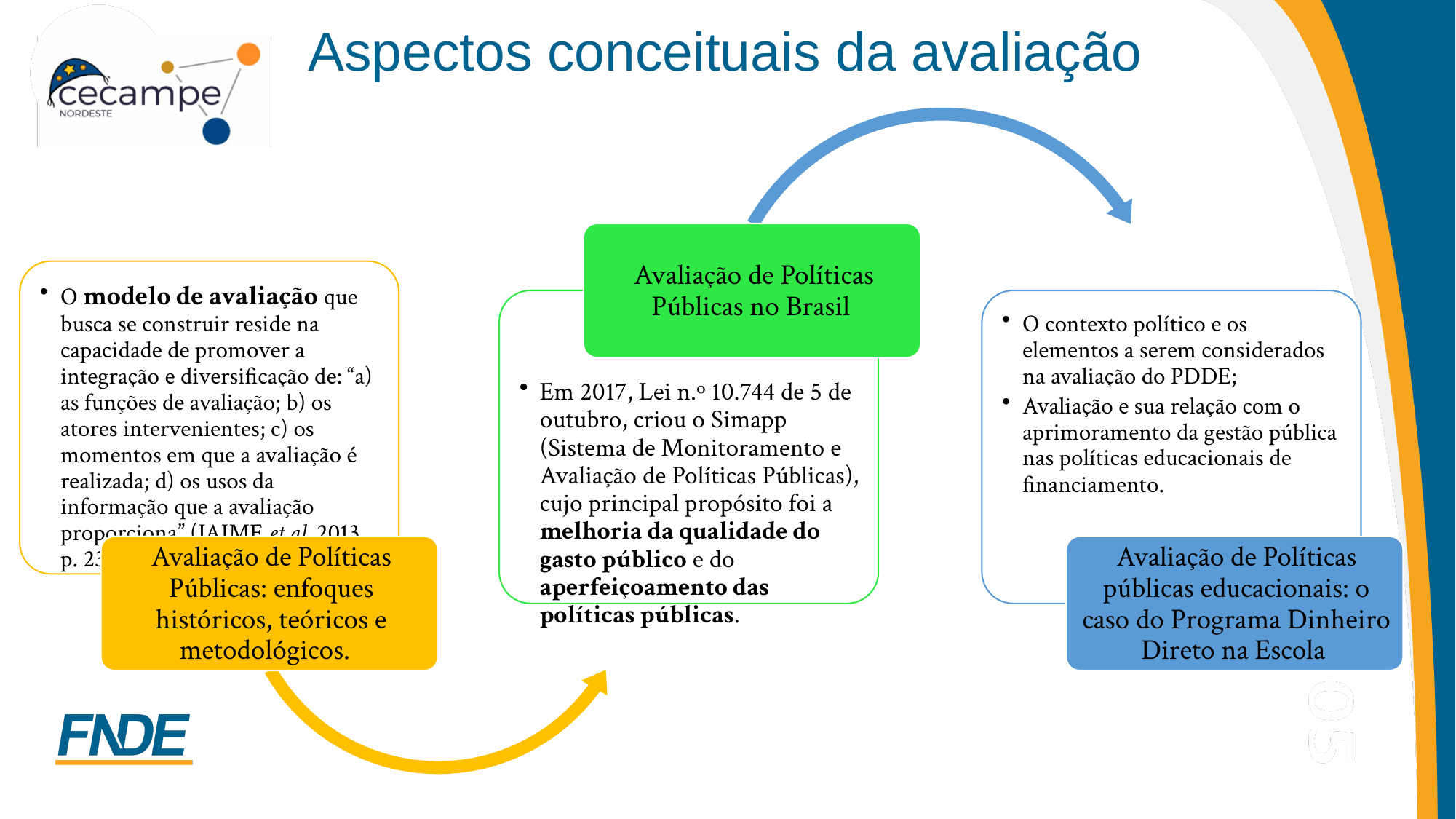

# Aspectos conceituais da avaliação
O modelo de avaliação que busca se construir reside na capacidade de promover a integração e diversificação de: “a) as funções de avaliação; b) os atores intervenientes; c) os momentos em que a avaliação é realizada; d) os usos da informação que a avaliação proporciona” (JAIME et al. 2013, p. 230).
Avaliação de Políticas Públicas: enfoques históricos, teóricos e metodológicos.
Em 2017, Lei n.º 10.744 de 5 de outubro, criou o Simapp (Sistema de Monitoramento e Avaliação de Políticas Públicas), cujo principal propósito foi a melhoria da qualidade do gasto público e do aperfeiçoamento das políticas públicas.
Avaliação de Políticas Públicas no Brasil
O contexto político e os elementos a serem considerados na avaliação do PDDE;
Avaliação e sua relação com o aprimoramento da gestão pública nas políticas educacionais de financiamento.
Avaliação de Políticas públicas educacionais: o caso do Programa Dinheiro Direto na Escola